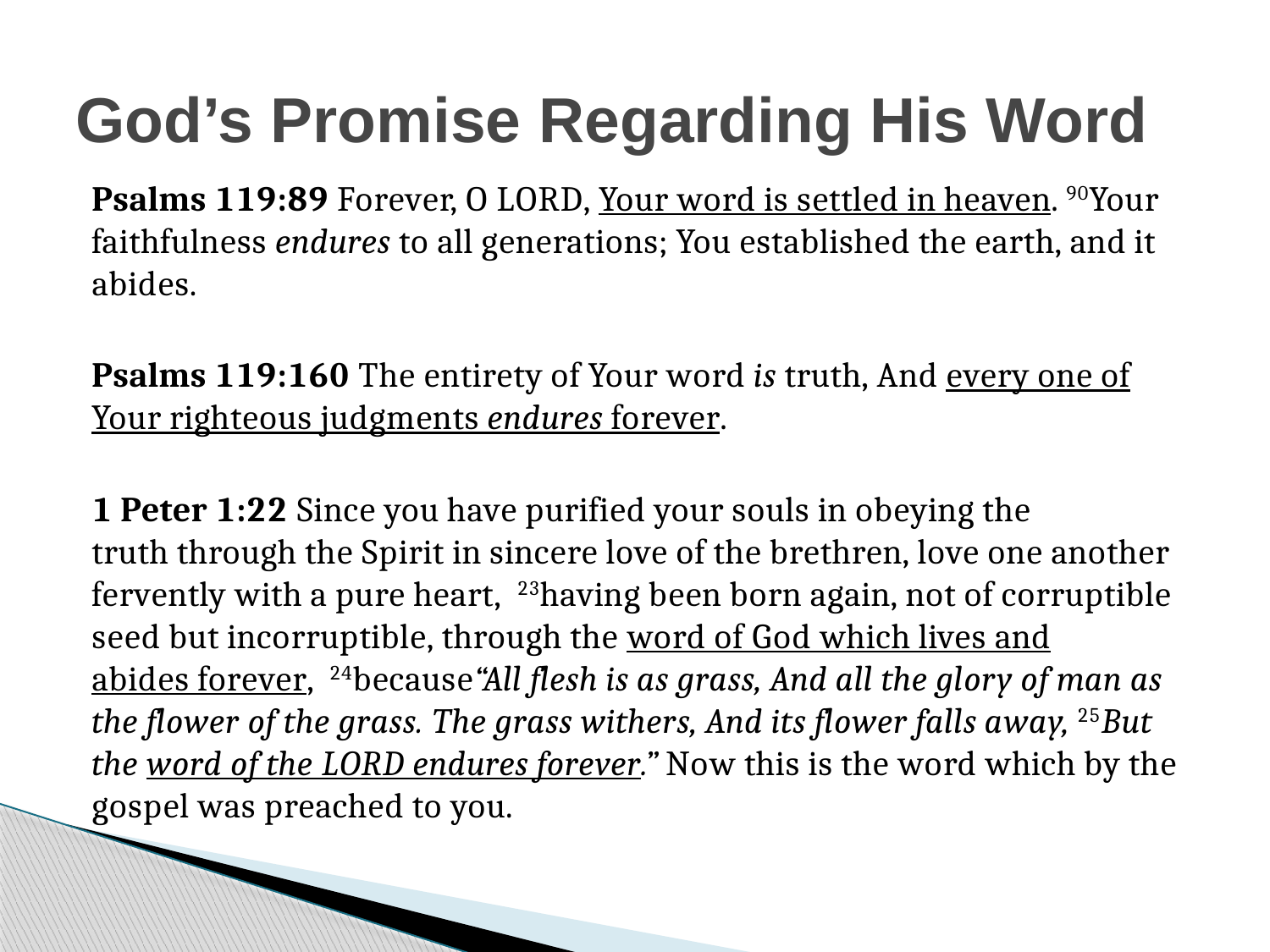

# God’s Promise Regarding His Word
Psalms 119:89 Forever, O Lord, Your word is settled in heaven. 90Your faithfulness endures to all generations; You established the earth, and it abides.
Psalms 119:160 The entirety of Your word is truth, And every one of Your righteous judgments endures forever.
1 Peter 1:22 Since you have purified your souls in obeying the truth through the Spirit in sincere love of the brethren, love one another fervently with a pure heart,  23having been born again, not of corruptible seed but incorruptible, through the word of God which lives and abides forever,  24because“All flesh is as grass, And all the glory of man as the flower of the grass. The grass withers, And its flower falls away, 25But the word of the Lord endures forever.” Now this is the word which by the gospel was preached to you.